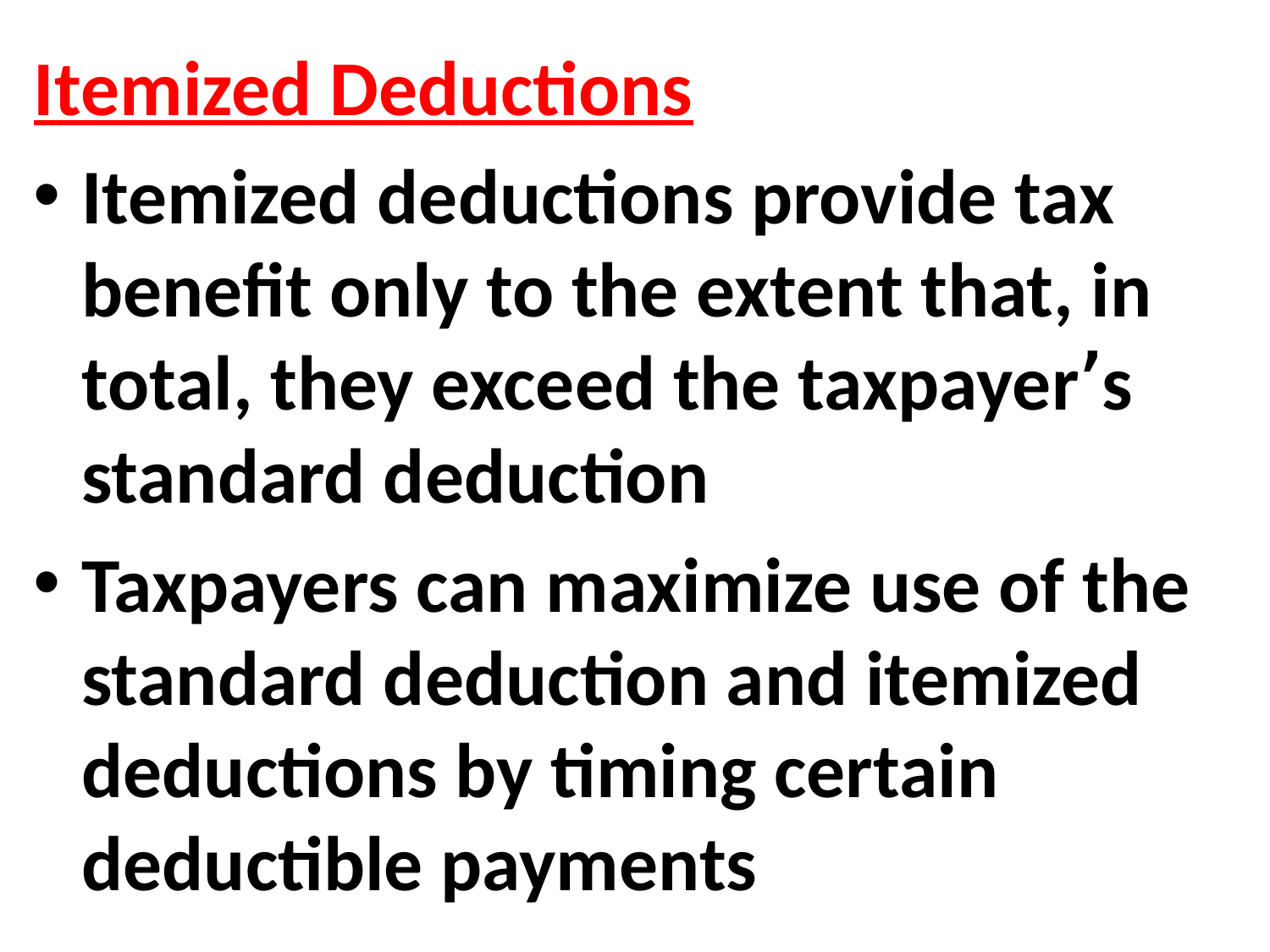

Itemized Deductions
Itemized deductions provide tax benefit only to the extent that, in total, they exceed the taxpayer’s standard deduction
Taxpayers can maximize use of the standard deduction and itemized deductions by timing certain deductible payments